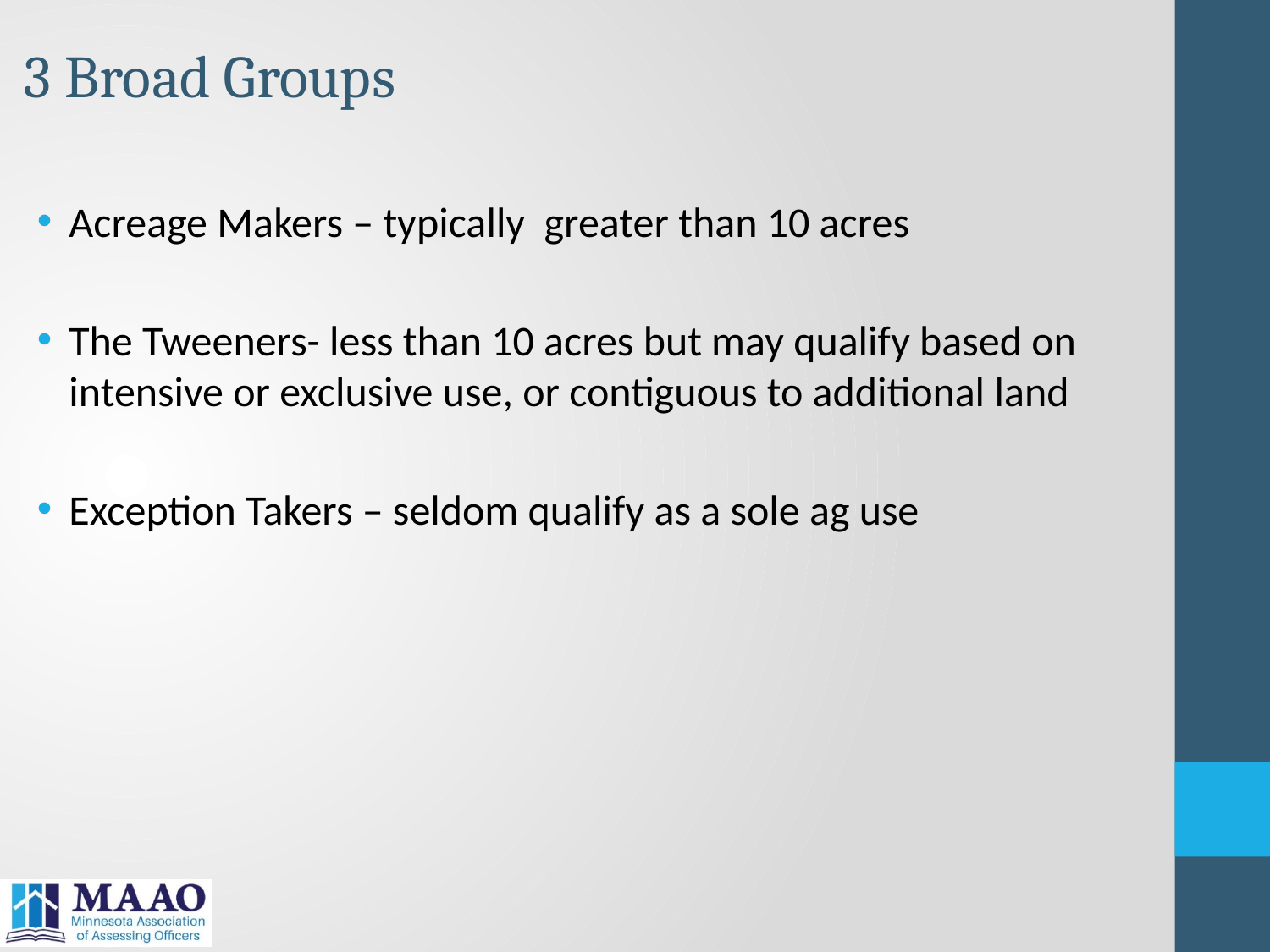

# 3 Broad Groups
Acreage Makers – typically  greater than 10 acres

The Tweeners- less than 10 acres but may qualify based on intensive or exclusive use, or contiguous to additional land

Exception Takers – seldom qualify as a sole ag use